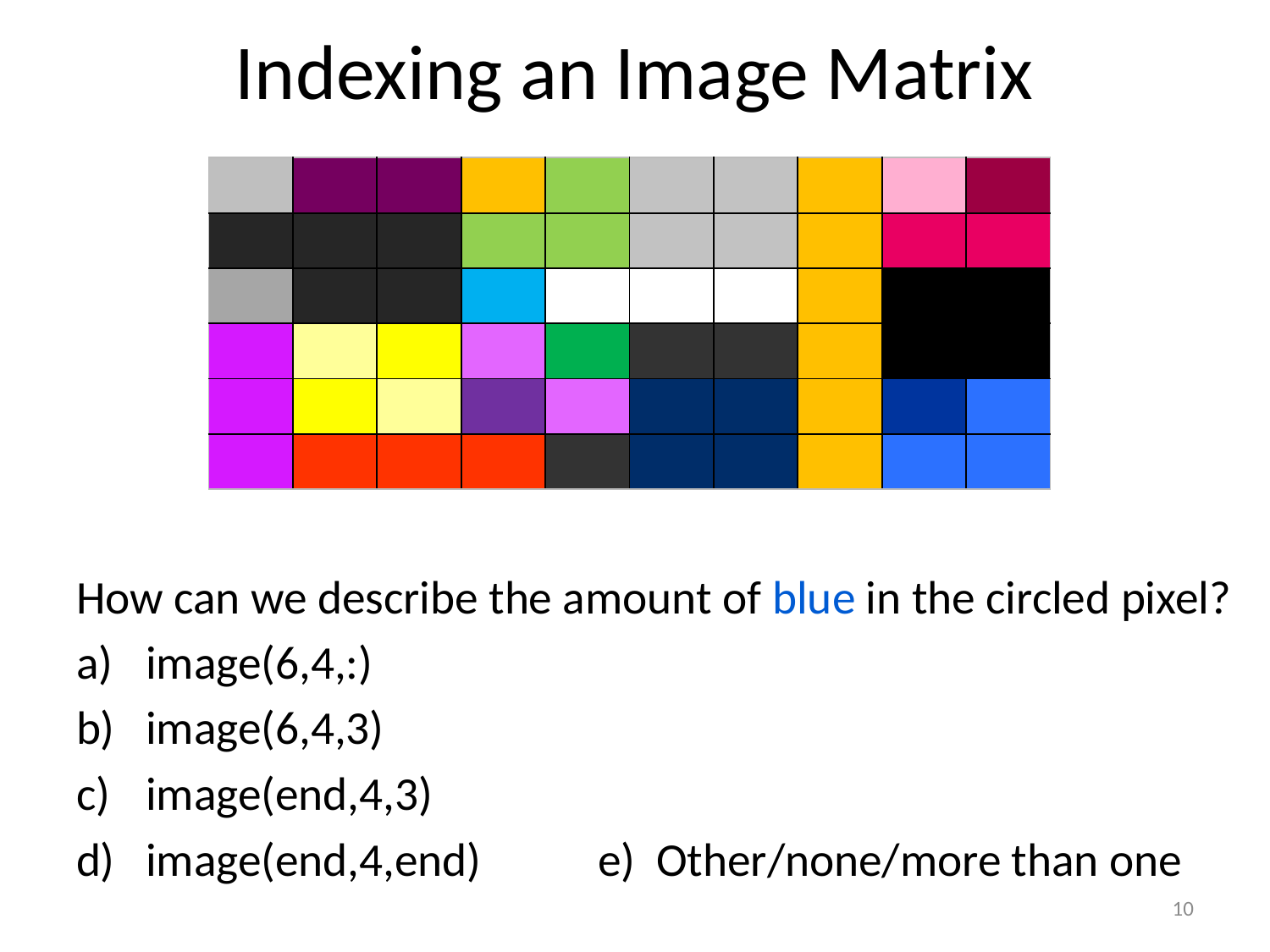

# Indexing an Image Matrix
|  |  |  |  |  |  |  |  |  |  |
| --- | --- | --- | --- | --- | --- | --- | --- | --- | --- |
|  |  |  |  |  |  |  |  |  |  |
|  |  |  |  |  |  |  |  |  |  |
|  |  |  |  |  |  |  |  |  |  |
|  |  |  |  |  |  |  |  |  |  |
|  |  |  |  |  |  |  |  |  |  |
How can we describe the amount of blue in the circled pixel?
image(6,4,:)
image(6,4,3)
image(end,4,3)
image(end,4,end)           e)  Other/none/more than one

10